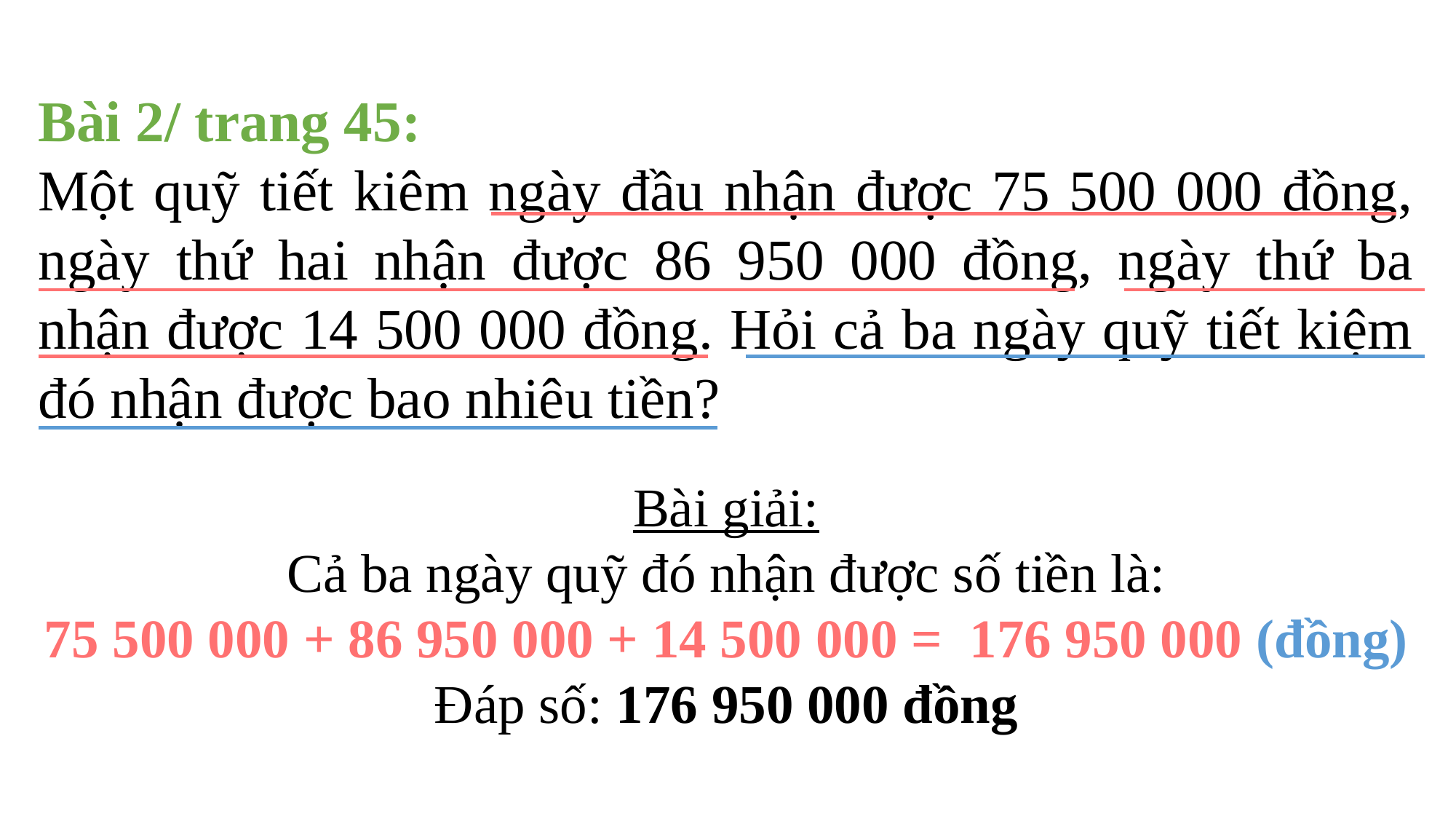

Bài 2/ trang 45:
Một quỹ tiết kiêm ngày đầu nhận được 75 500 000 đồng, ngày thứ hai nhận được 86 950 000 đồng, ngày thứ ba nhận được 14 500 000 đồng. Hỏi cả ba ngày quỹ tiết kiệm đó nhận được bao nhiêu tiền?
Bài giải:
Cả ba ngày quỹ đó nhận được số tiền là:
75 500 000 + 86 950 000 + 14 500 000 =  176 950 000 (đồng)
Đáp số: 176 950 000 đồng